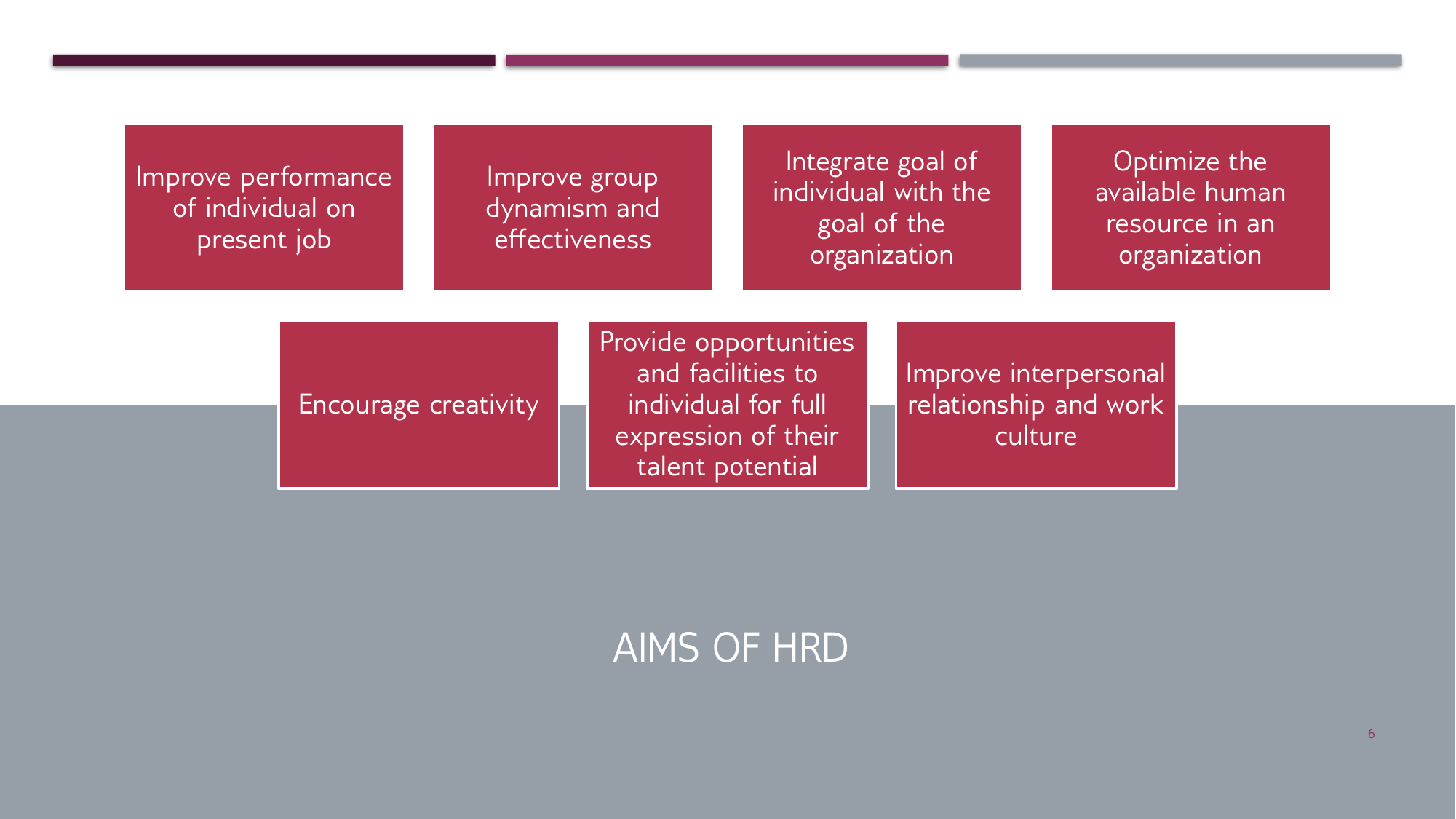

Improve performance of individual on present job
Improve group dynamism and effectiveness
Integrate goal of individual with the goal of the organization
Optimize the available human resource in an organization
Encourage creativity
Provide opportunities and facilities to individual for full expression of their talent potential
Improve interpersonal relationship and work culture
# Aims of HRD
6